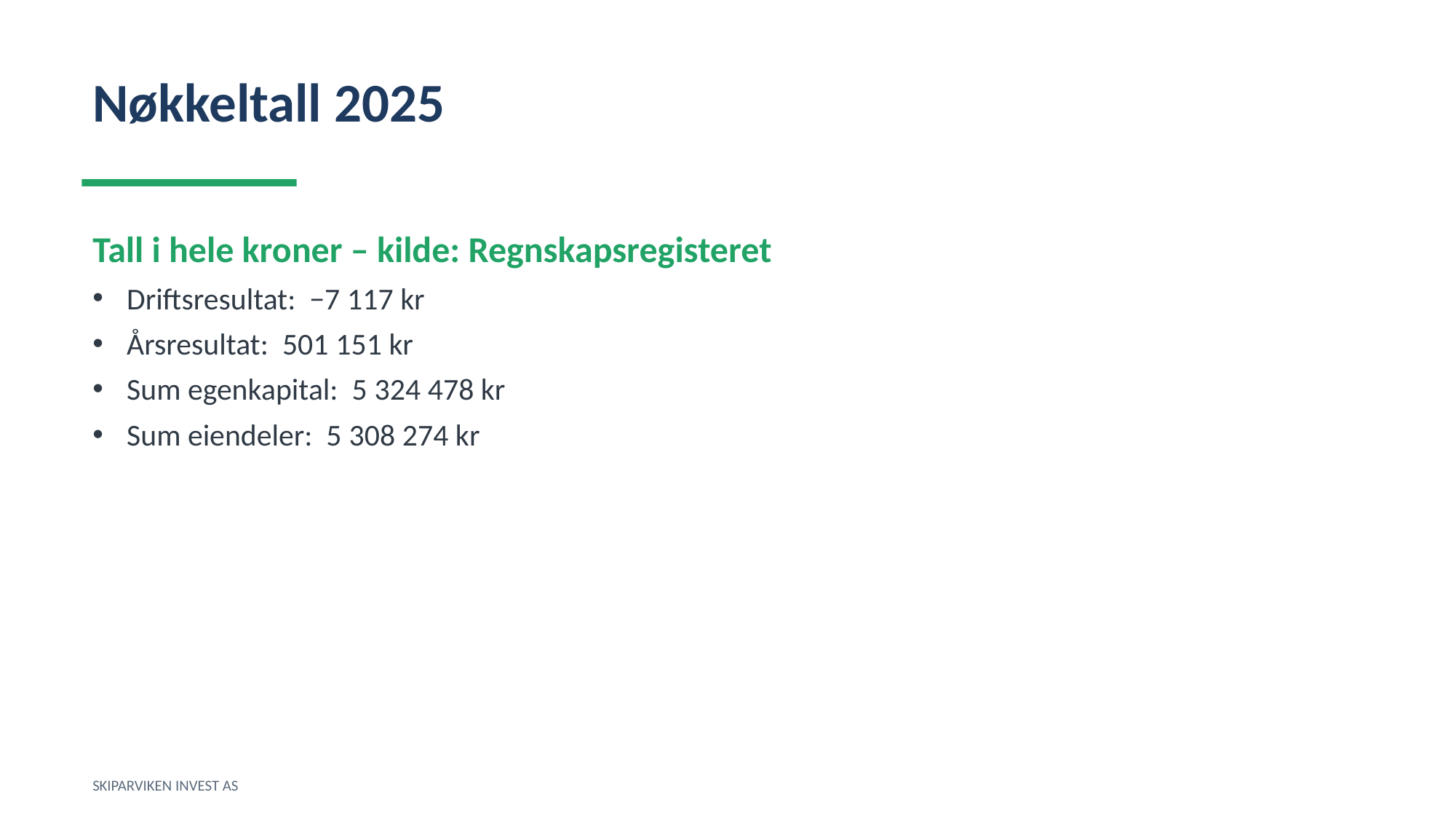

Nøkkeltall 2025

Tall i hele kroner – kilde: Regnskapsregisteret
Driftsresultat:  −7 117 kr
Årsresultat:  501 151 kr
Sum egenkapital:  5 324 478 kr
Sum eiendeler:  5 308 274 kr
SKIPARVIKEN INVEST AS